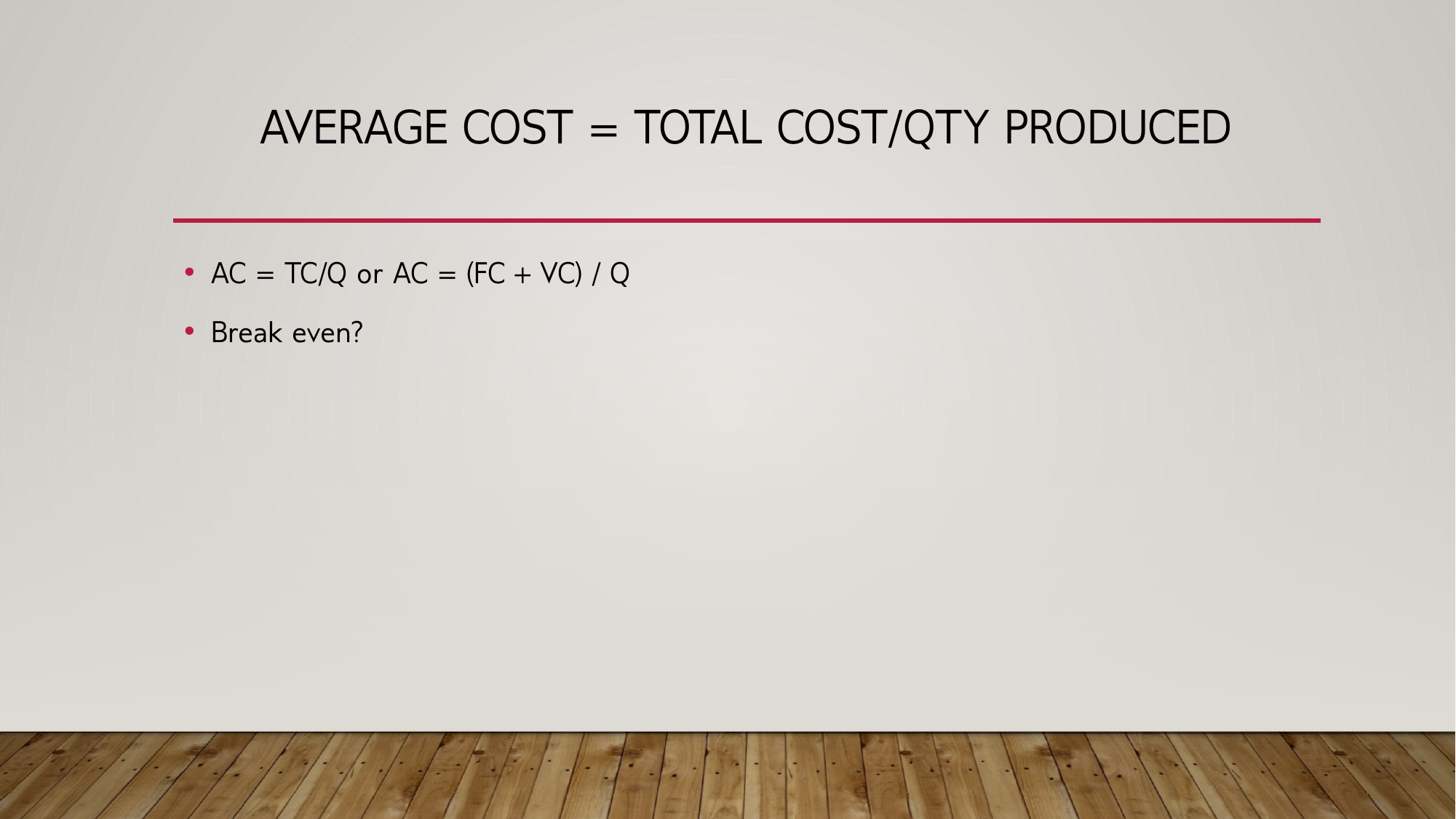

# Average cost = total cost/qty produced
AC = TC/Q or AC = (FC + VC) / Q
Break even?